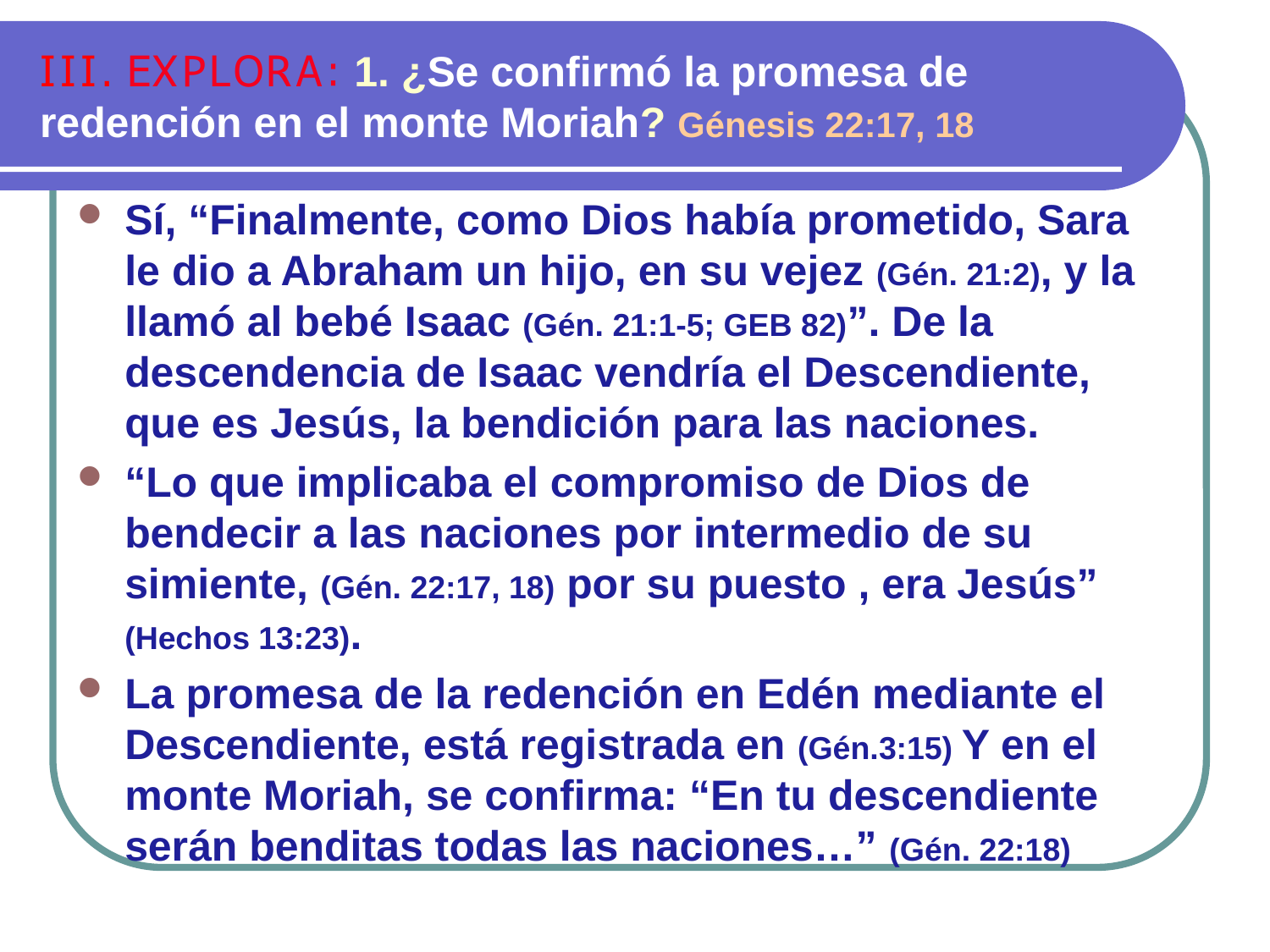

# III. EXPLORA: 1. ¿Se confirmó la promesa de redención en el monte Moriah? Génesis 22:17, 18
Sí, “Finalmente, como Dios había prometido, Sara le dio a Abraham un hijo, en su vejez (Gén. 21:2), y la llamó al bebé Isaac (Gén. 21:1-5; GEB 82)”. De la descendencia de Isaac vendría el Descendiente, que es Jesús, la bendición para las naciones.
“Lo que implicaba el compromiso de Dios de bendecir a las naciones por intermedio de su simiente, (Gén. 22:17, 18) por su puesto , era Jesús” (Hechos 13:23).
La promesa de la redención en Edén mediante el Descendiente, está registrada en (Gén.3:15) Y en el monte Moriah, se confirma: “En tu descendiente serán benditas todas las naciones…” (Gén. 22:18)